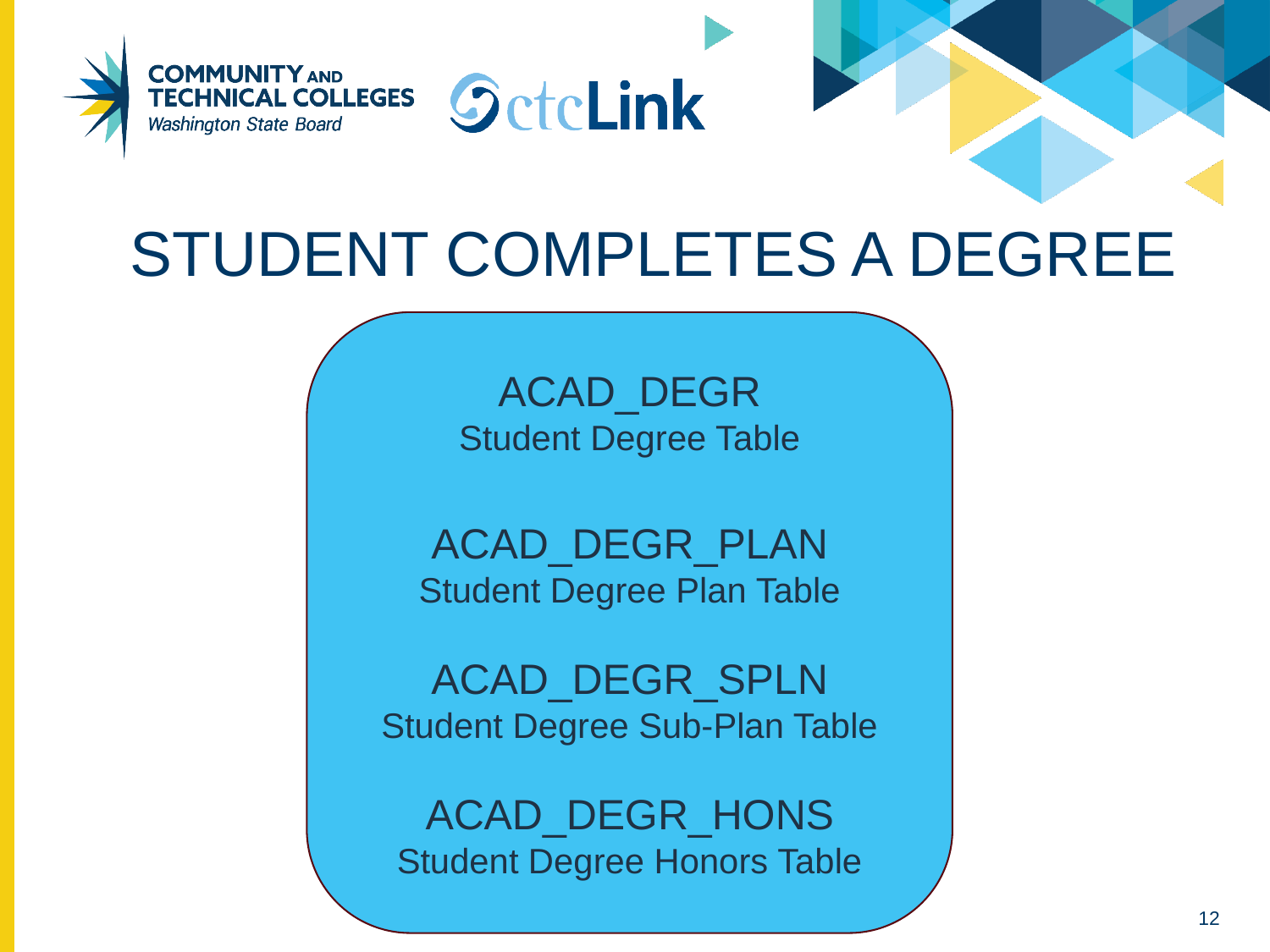

# Student Completes a Degree

ACAD_DEGR
Student Degree Table

ACAD_DEGR_PLAN
Student Degree Plan Table

ACAD_DEGR_SPLN
Student Degree Sub-Plan Table

ACAD_DEGR_HONS
Student Degree Honors Table
12